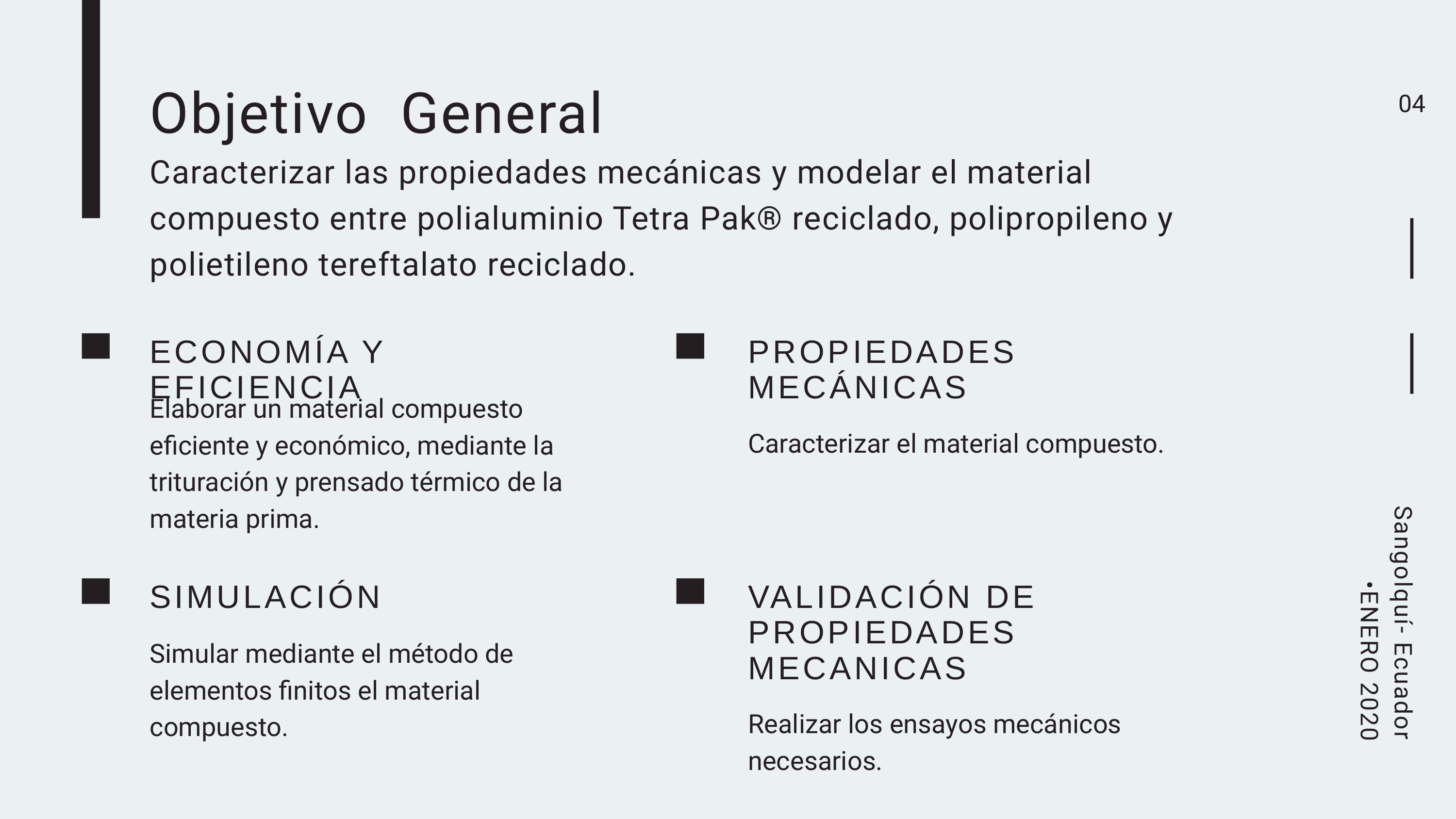

Objetivo  General
Caracterizar las propiedades mecánicas y modelar el material compuesto entre polialuminio Tetra Pak® reciclado, polipropileno y polietileno tereftalato reciclado.
04

ECONOMÍA Y EFICIENCIA
Elaborar un material compuesto eficiente y económico, mediante la trituración y prensado térmico de la materia prima.

PROPIEDADES MECÁNICAS
Caracterizar el material compuesto.

SIMULACIÓN
Simular mediante el método de elementos finitos el material compuesto.

VALIDACIÓN DE PROPIEDADES MECANICAS
Realizar los ensayos mecánicos necesarios.
Sangolquí- Ecuador •ENERO 2020